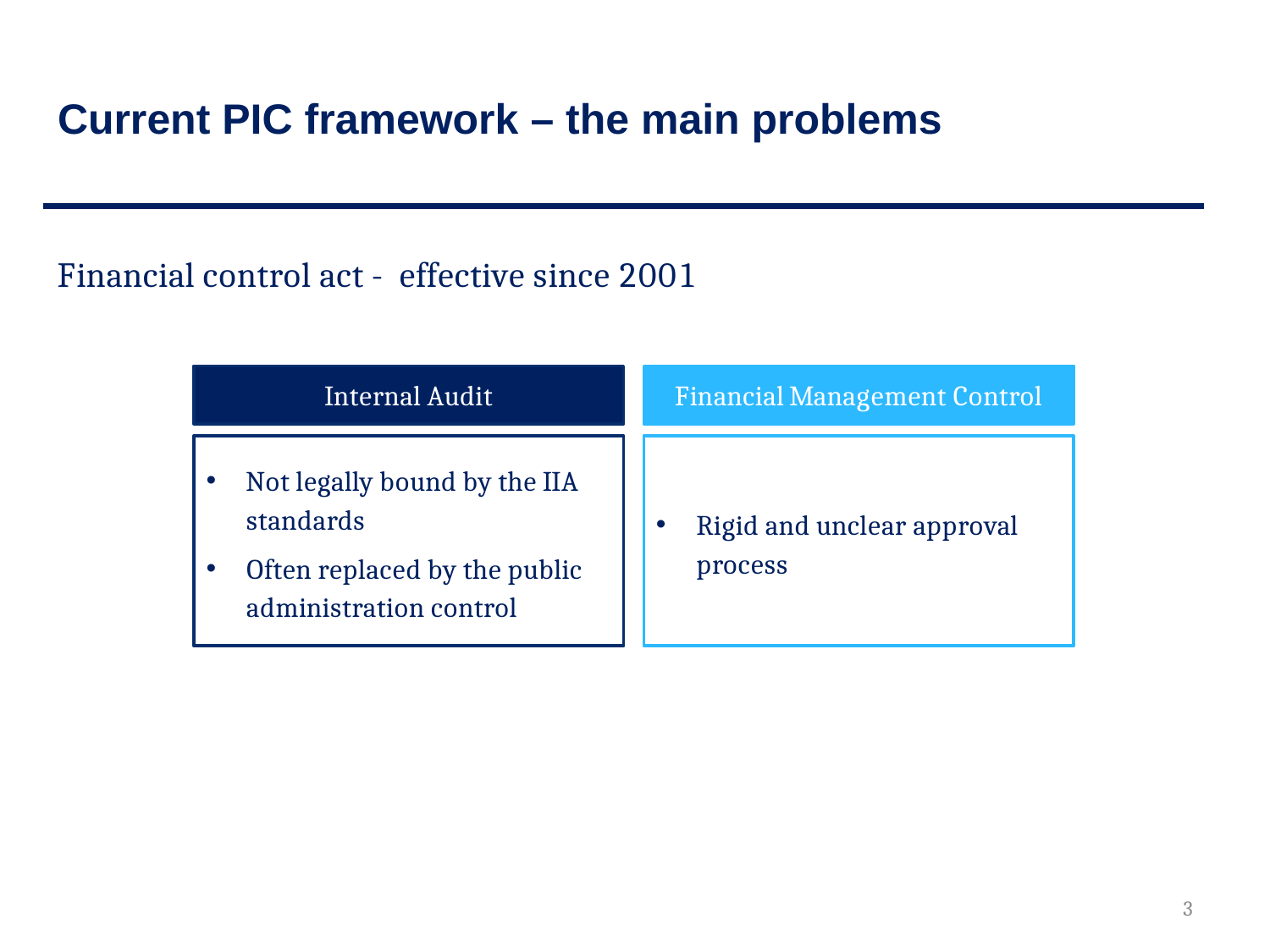

# Current PIC framework – the main problems
Financial control act -  effective since 2001

Internal Audit
Financial Management Control
Not legally bound by the IIA standards
Often replaced by the public administration control
Rigid and unclear approval process
3